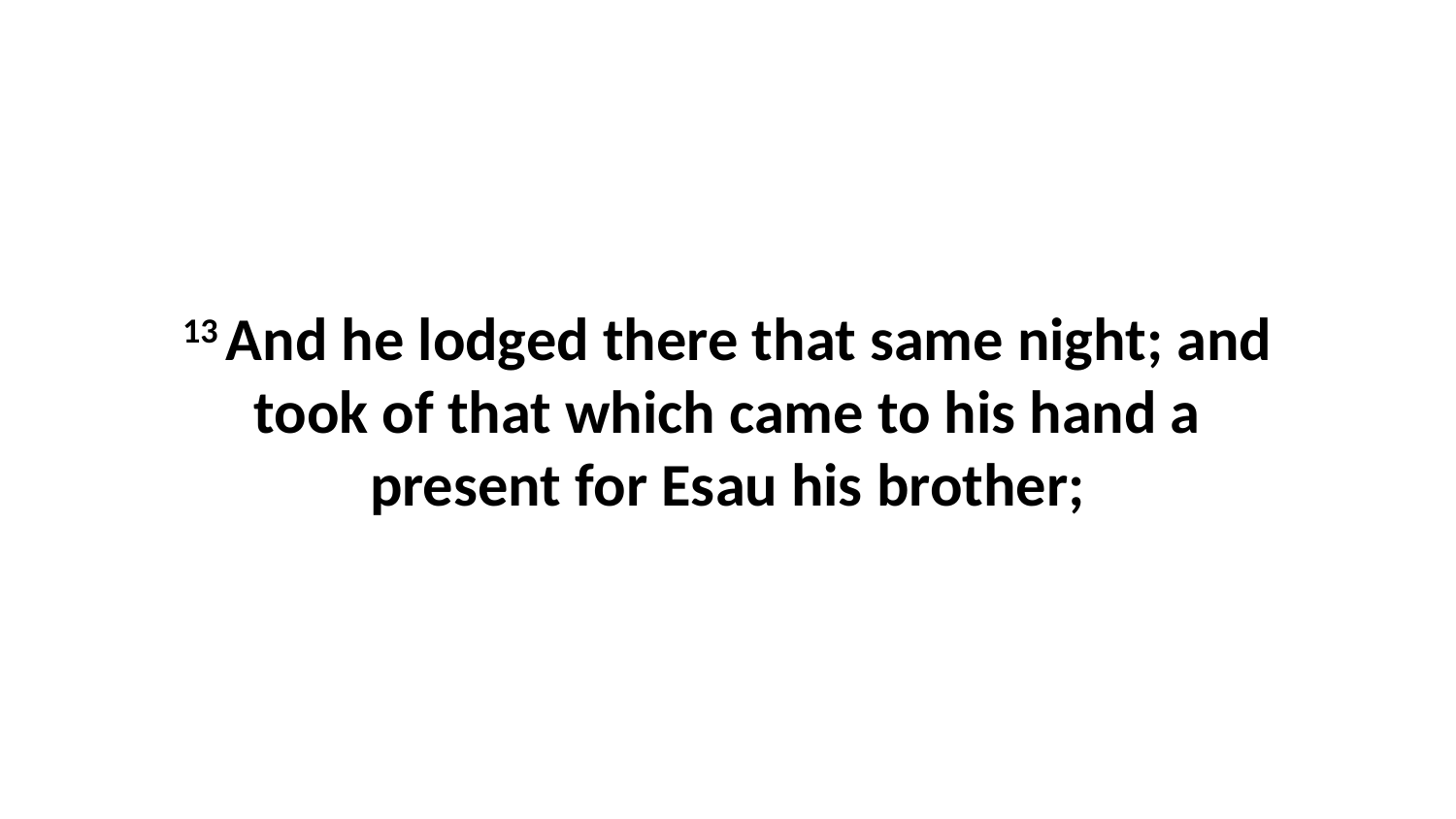

13 And he lodged there that same night; and took of that which came to his hand a present for Esau his brother;